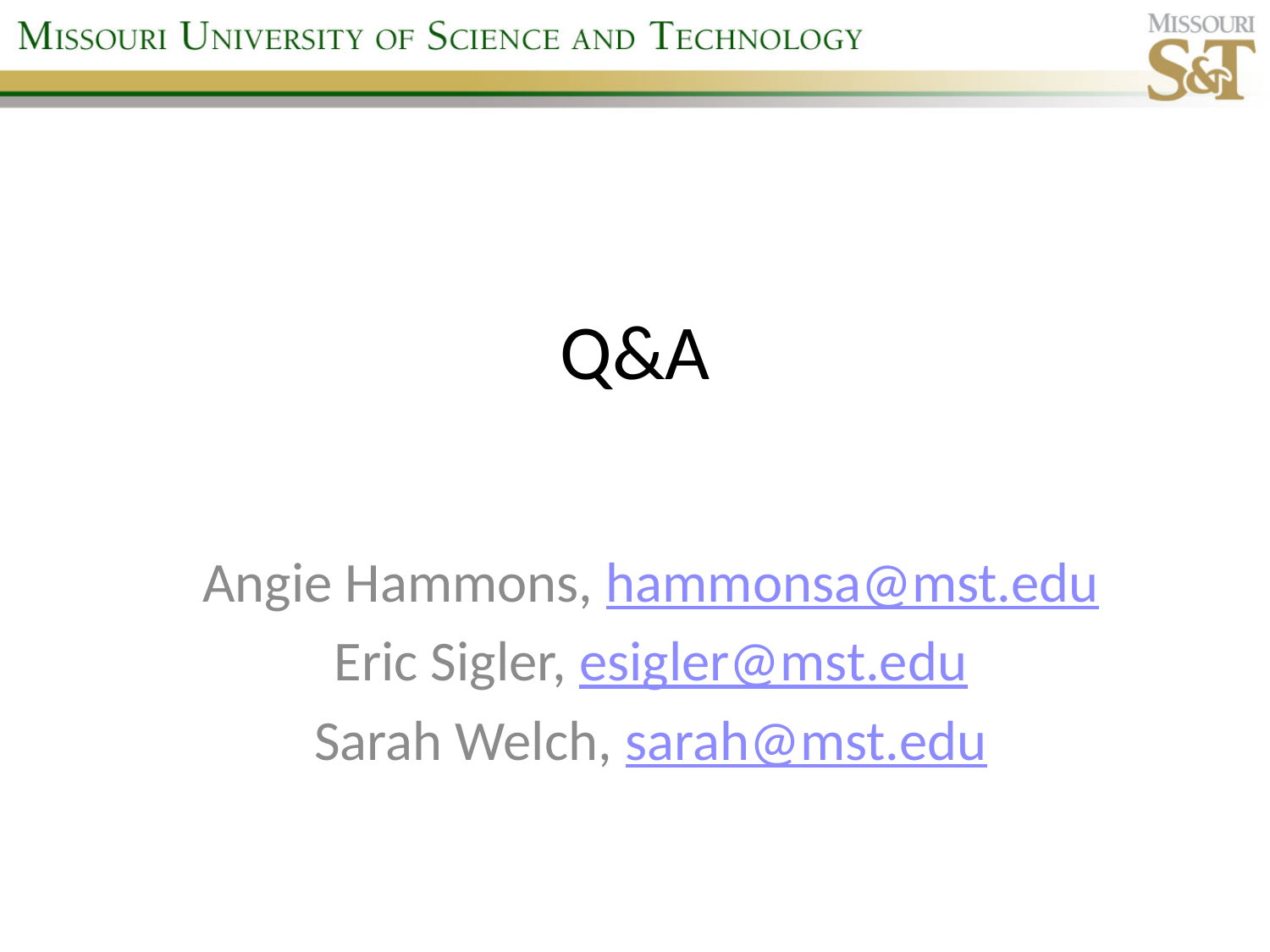

# Q&A
Angie Hammons, hammonsa@mst.edu
Eric Sigler, esigler@mst.edu
Sarah Welch, sarah@mst.edu